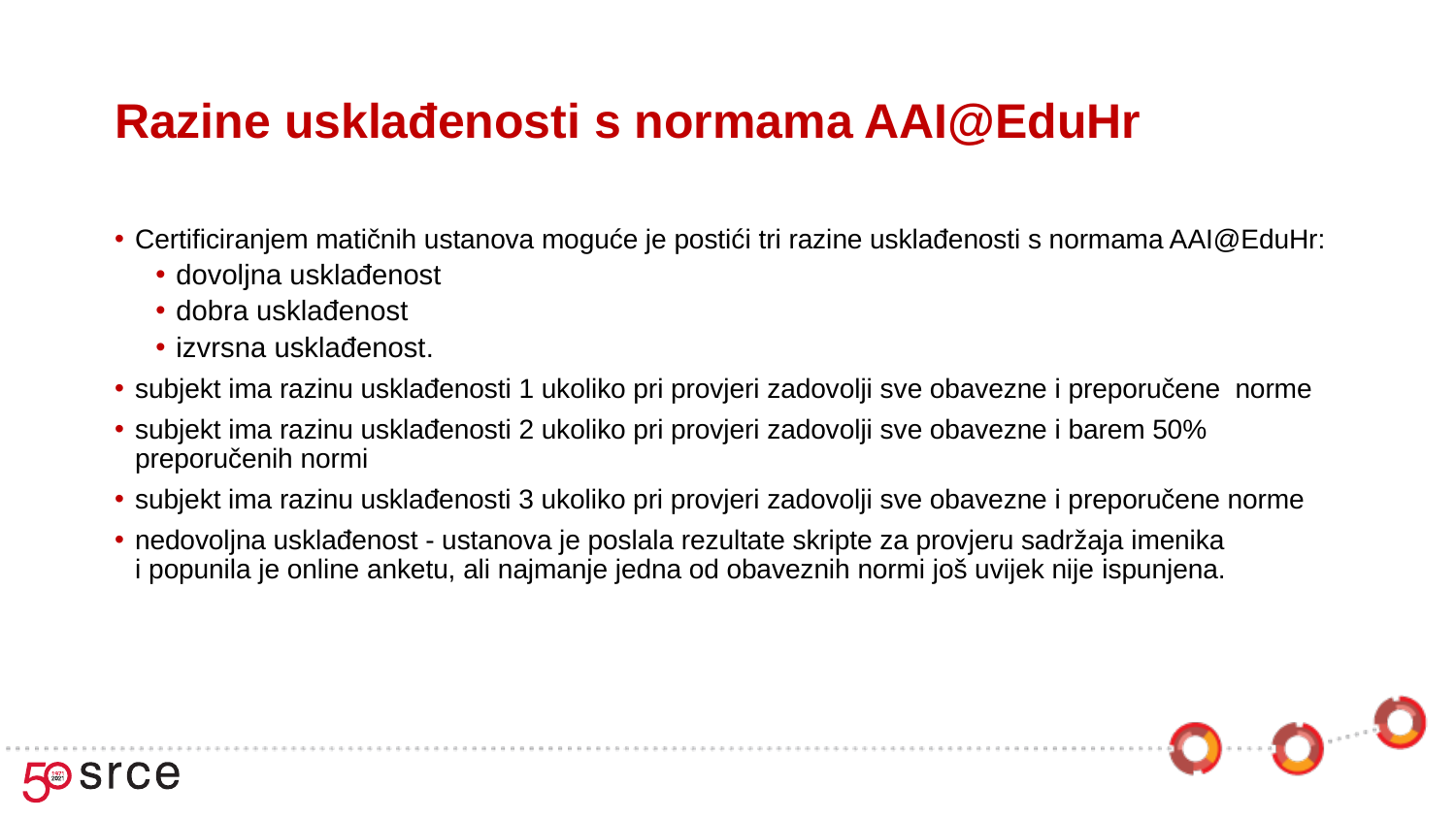

# Razine usklađenosti s normama AAI@EduHr
Certificiranjem matičnih ustanova moguće je postići tri razine usklađenosti s normama AAI@EduHr:
dovoljna usklađenost
dobra usklađenost
izvrsna usklađenost.
subjekt ima razinu usklađenosti 1 ukoliko pri provjeri zadovolji sve obavezne i preporučene  norme
subjekt ima razinu usklađenosti 2 ukoliko pri provjeri zadovolji sve obavezne i barem 50% preporučenih normi
subjekt ima razinu usklađenosti 3 ukoliko pri provjeri zadovolji sve obavezne i preporučene norme
nedovoljna usklađenost - ustanova je poslala rezultate skripte za provjeru sadržaja imenika i popunila je online anketu, ali najmanje jedna od obaveznih normi još uvijek nije ispunjena.